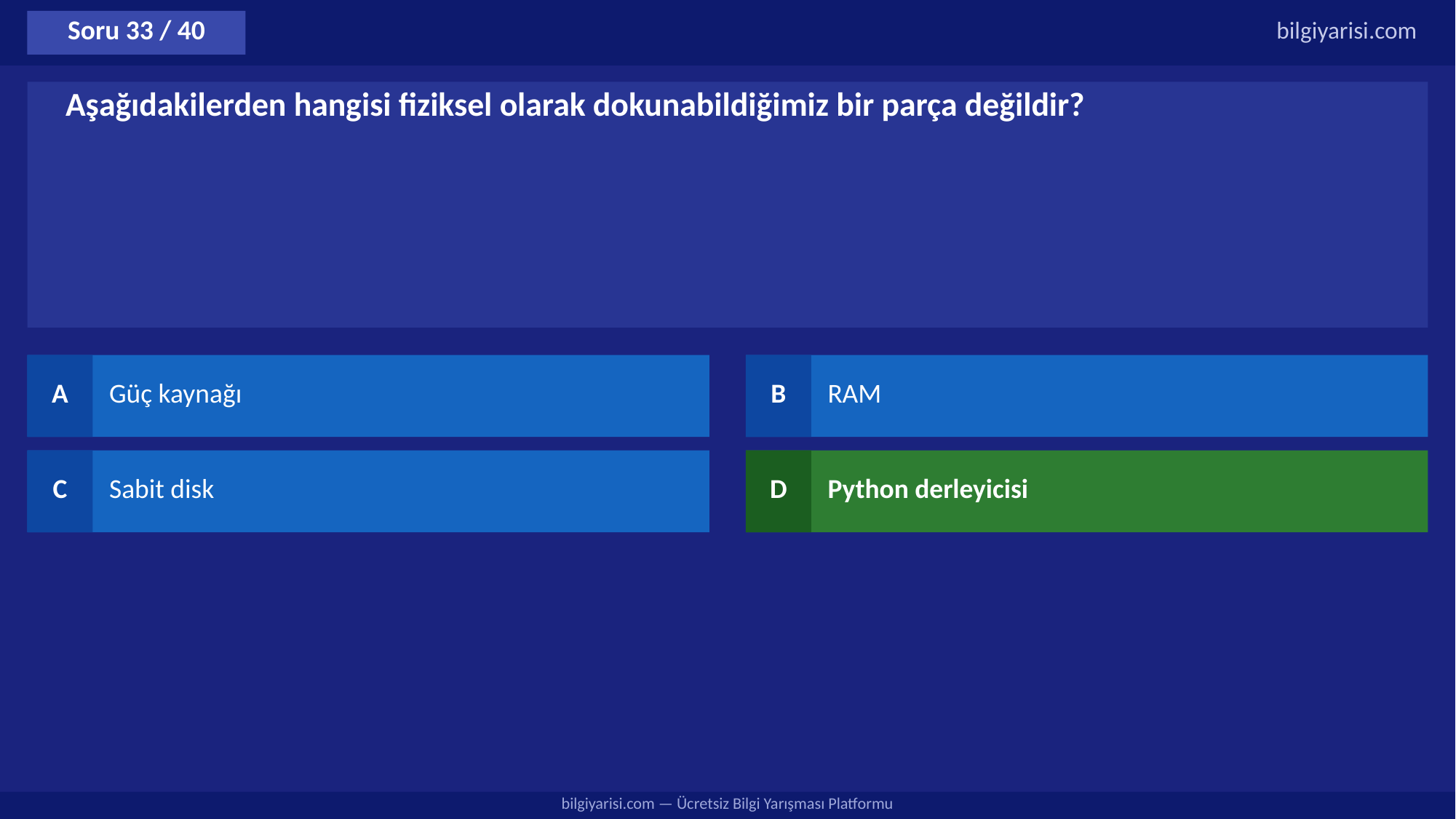

Soru 33 / 40
bilgiyarisi.com

Aşağıdakilerden hangisi fiziksel olarak dokunabildiğimiz bir parça değildir?

A
Güç kaynağı

B
RAM

C
Sabit disk

D
Python derleyicisi
bilgiyarisi.com — Ücretsiz Bilgi Yarışması Platformu